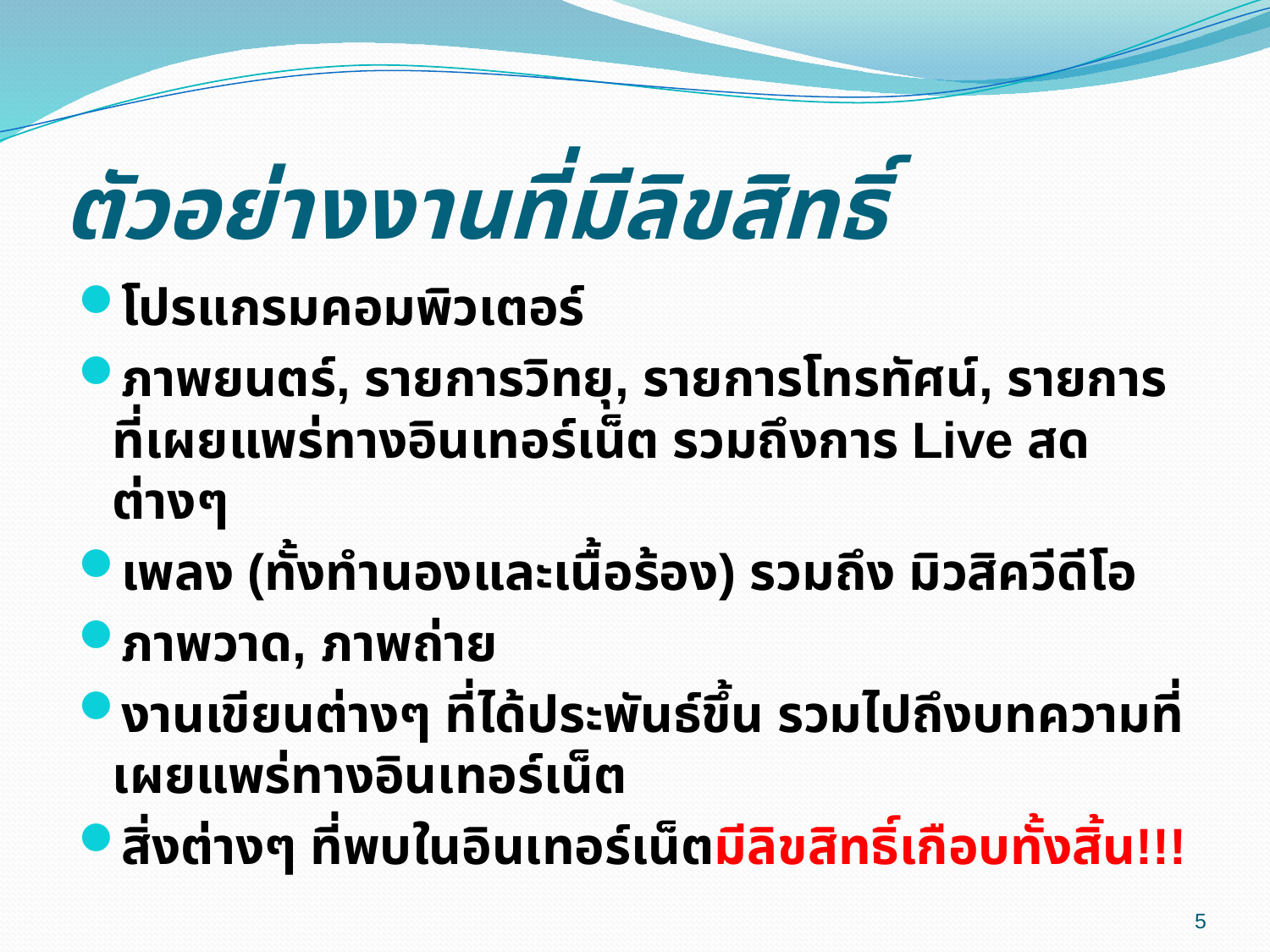

# ตัวอย่างงานที่มีลิขสิทธิ์
โปรแกรมคอมพิวเตอร์
ภาพยนตร์, รายการวิทยุ, รายการโทรทัศน์, รายการที่เผยแพร่ทางอินเทอร์เน็ต รวมถึงการ Live สดต่างๆ
เพลง (ทั้งทำนองและเนื้อร้อง) รวมถึง มิวสิควีดีโอ
ภาพวาด, ภาพถ่าย
งานเขียนต่างๆ ที่ได้ประพันธ์ขึ้น รวมไปถึงบทความที่เผยแพร่ทางอินเทอร์เน็ต
สิ่งต่างๆ ที่พบในอินเทอร์เน็ตมีลิขสิทธิ์เกือบทั้งสิ้น!!!
5